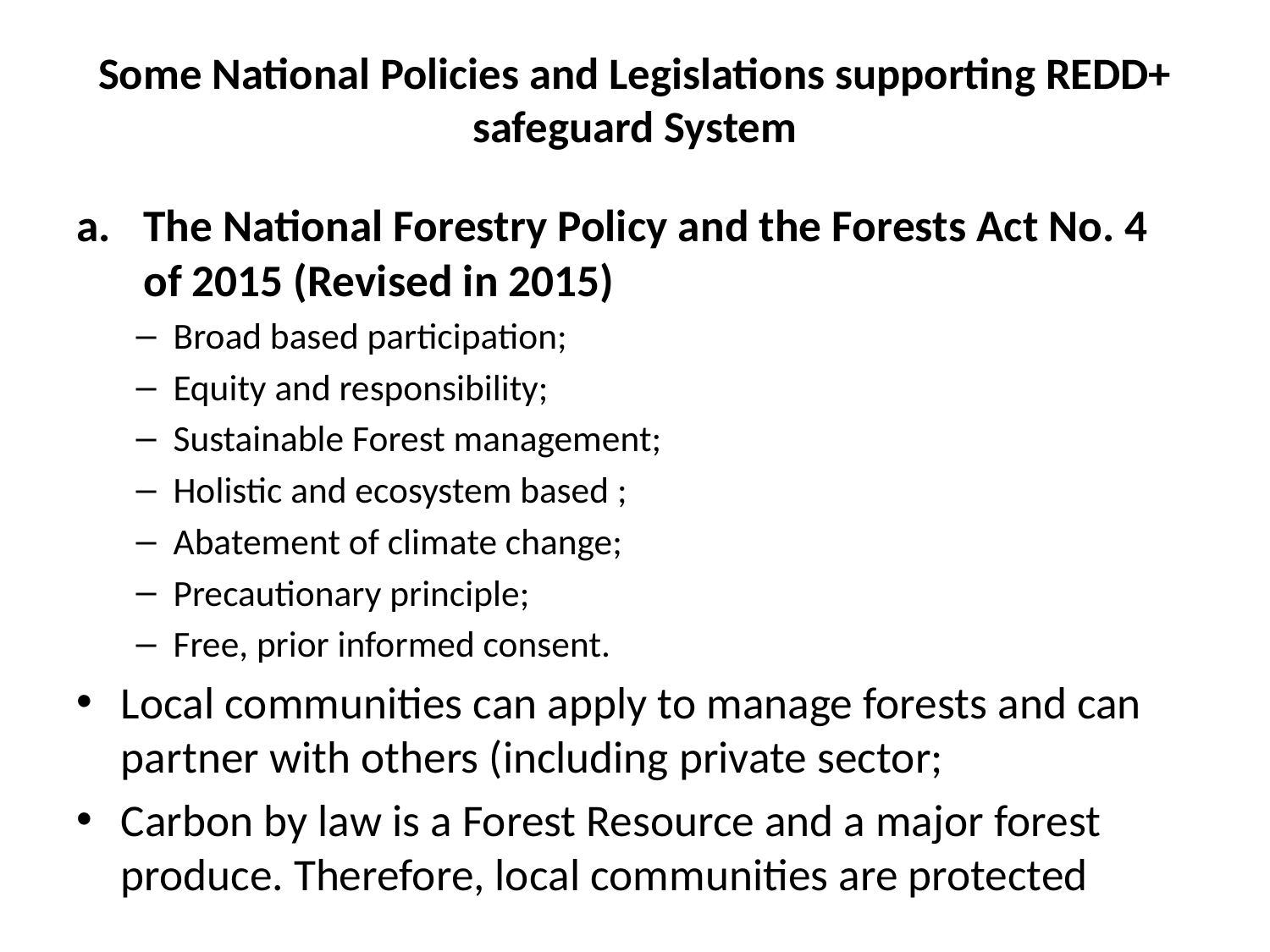

# Some National Policies and Legislations supporting REDD+ safeguard System
The National Forestry Policy and the Forests Act No. 4 of 2015 (Revised in 2015)
Broad based participation;
Equity and responsibility;
Sustainable Forest management;
Holistic and ecosystem based ;
Abatement of climate change;
Precautionary principle;
Free, prior informed consent.
Local communities can apply to manage forests and can partner with others (including private sector;
Carbon by law is a Forest Resource and a major forest produce. Therefore, local communities are protected